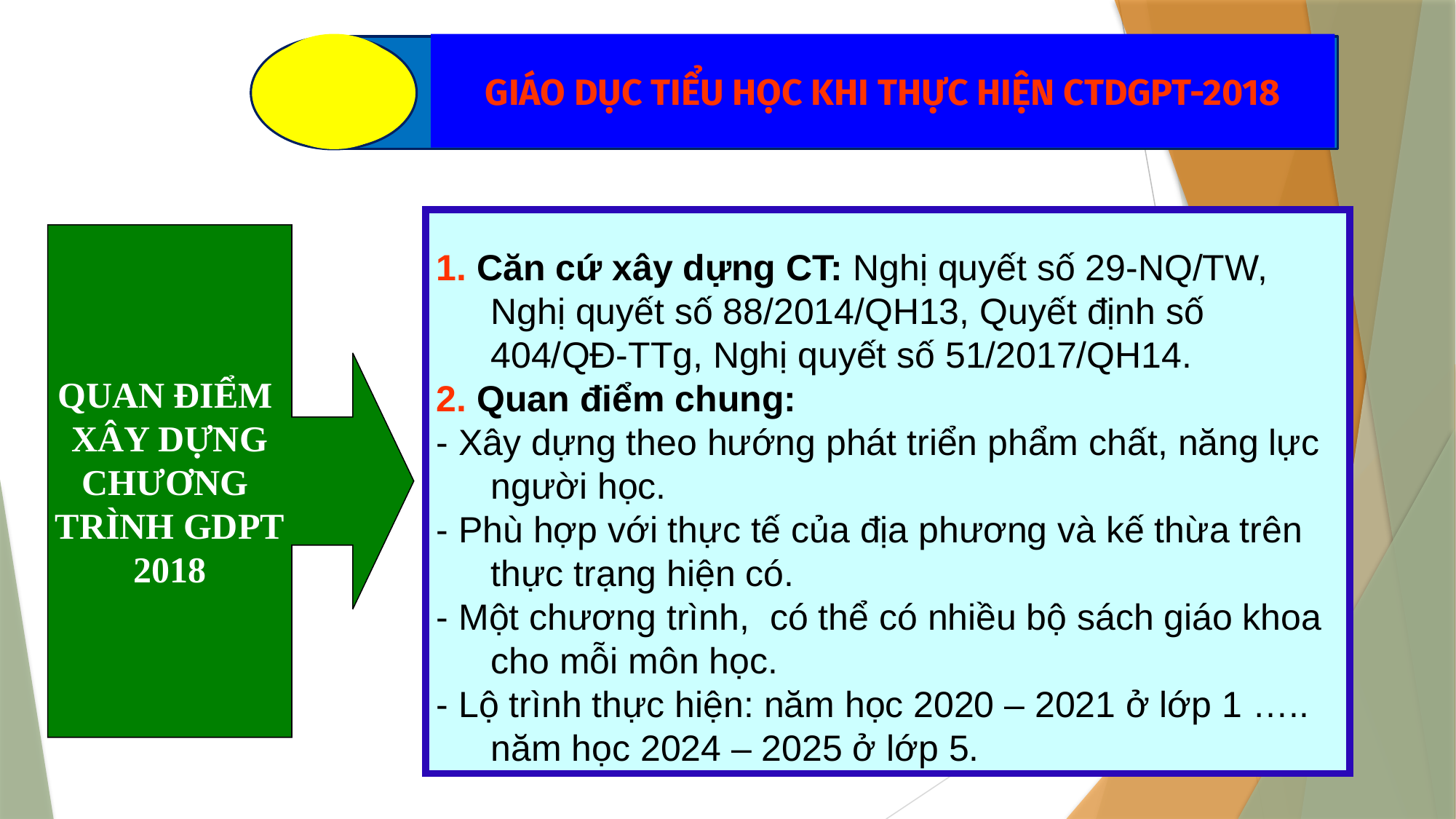

GIÁO DỤC TIỂU HỌC KHI THỰC HIỆN CTDGPT-2018
1
Lí do chọn đề tài

1. Căn cứ xây dựng CT: Nghị quyết số 29-NQ/TW, Nghị quyết số 88/2014/QH13, Quyết định số 404/QĐ-TTg, Nghị quyết số 51/2017/QH14.
2. Quan điểm chung:
- Xây dựng theo hướng phát triển phẩm chất, năng lực người học.
- Phù hợp với thực tế của địa phương và kế thừa trên thực trạng hiện có.
- Một chương trình,  có thể có nhiều bộ sách giáo khoa cho mỗi môn học.
- Lộ trình thực hiện: năm học 2020 – 2021 ở lớp 1 ….. năm học 2024 – 2025 ở lớp 5.
QUAN ĐIỂM
XÂY DỰNG
CHƯƠNG
TRÌNH GDPT
2018
4/9/2020